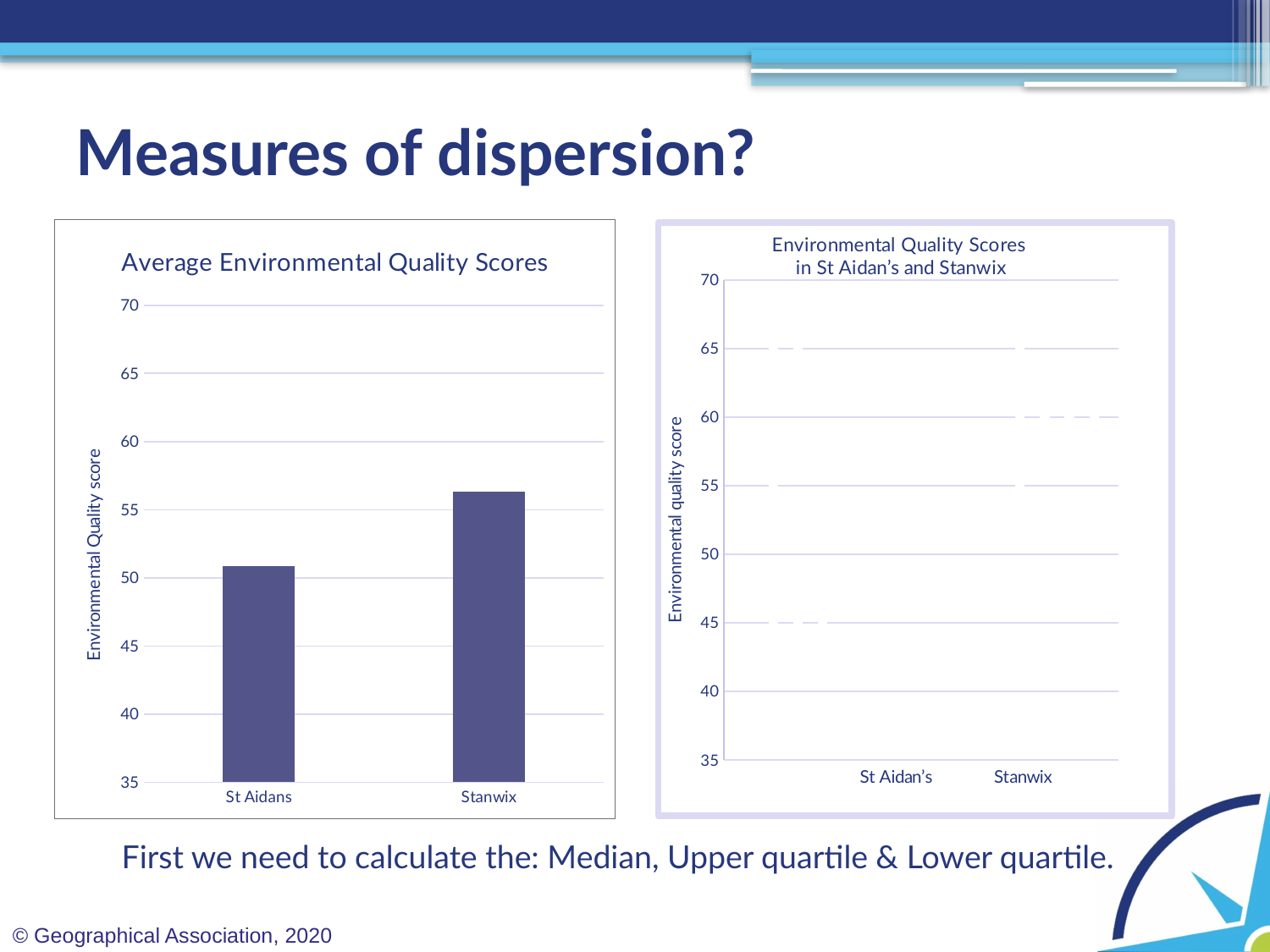

# Measures of dispersion?

### Chart: Average Environmental Quality Scores

| Category |  |
|---|---|
| St Aidans | 50.833333333333336 |
| Stanwix | 56.32 |

### Chart: Environmental Quality Scores
in St Aidan’s and Stanwix

| Category |  |  |  |
|---|---|---|---|
First we need to calculate the: Median, Upper quartile & Lower quartile.